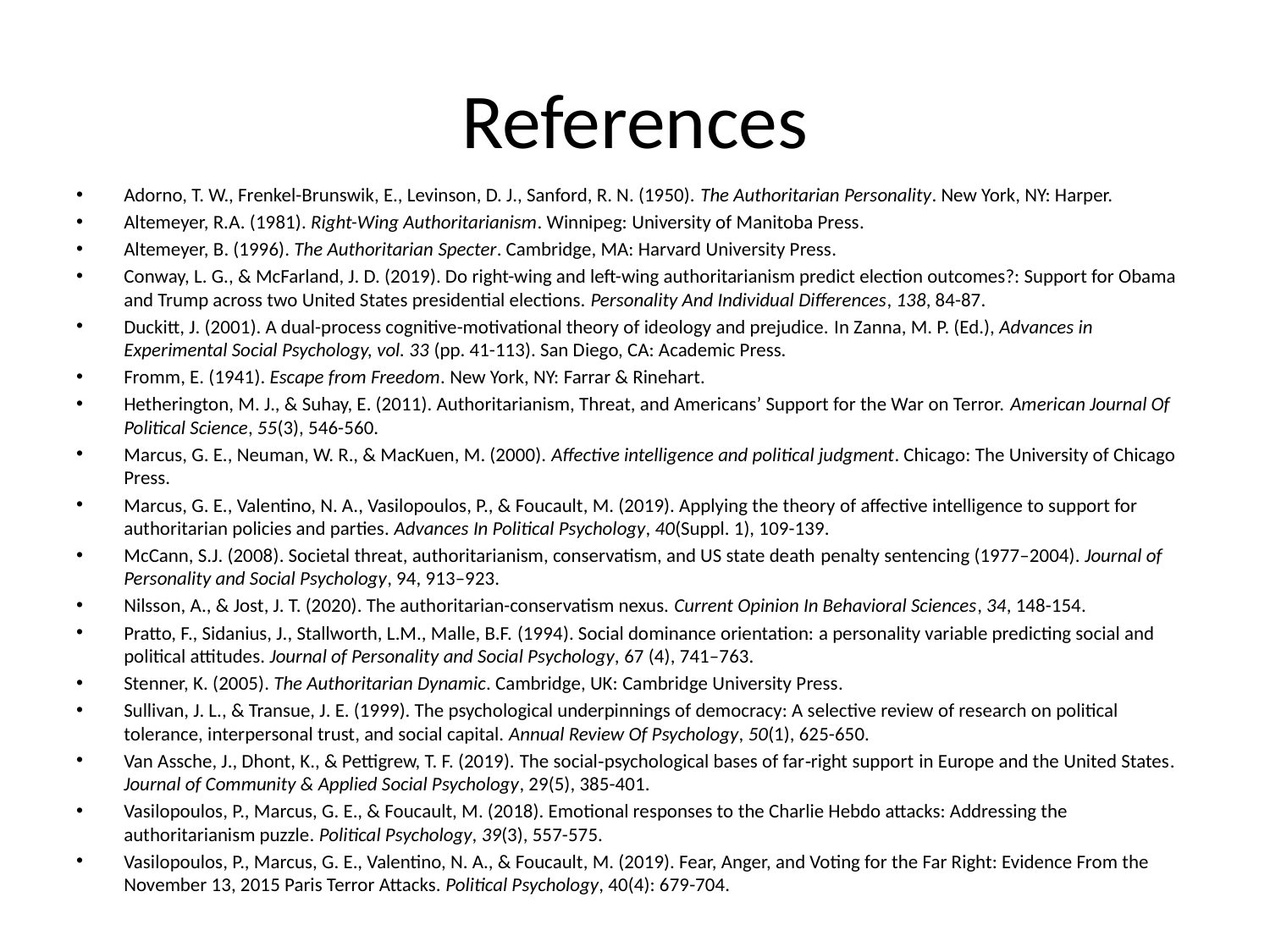

# References
Adorno, T. W., Frenkel-Brunswik, E., Levinson, D. J., Sanford, R. N. (1950). The Authoritarian Personality. New York, NY: Harper.
Altemeyer, R.A. (1981). Right-Wing Authoritarianism. Winnipeg: University of Manitoba Press.
Altemeyer, B. (1996). The Authoritarian Specter. Cambridge, MA: Harvard University Press.
Conway, L. G., & McFarland, J. D. (2019). Do right-wing and left-wing authoritarianism predict election outcomes?: Support for Obama and Trump across two United States presidential elections. Personality And Individual Differences, 138, 84-87.
Duckitt, J. (2001). A dual-process cognitive-motivational theory of ideology and prejudice. In Zanna, M. P. (Ed.), Advances in Experimental Social Psychology, vol. 33 (pp. 41-113). San Diego, CA: Academic Press.
Fromm, E. (1941). Escape from Freedom. New York, NY: Farrar & Rinehart.
Hetherington, M. J., & Suhay, E. (2011). Authoritarianism, Threat, and Americans’ Support for the War on Terror. American Journal Of Political Science, 55(3), 546-560.
Marcus, G. E., Neuman, W. R., & MacKuen, M. (2000). Affective intelligence and political judgment. Chicago: The University of Chicago Press.
Marcus, G. E., Valentino, N. A., Vasilopoulos, P., & Foucault, M. (2019). Applying the theory of affective intelligence to support for authoritarian policies and parties. Advances In Political Psychology, 40(Suppl. 1), 109-139.
McCann, S.J. (2008). Societal threat, authoritarianism, conservatism, and US state death penalty sentencing (1977–2004). Journal of Personality and Social Psychology, 94, 913–923.
Nilsson, A., & Jost, J. T. (2020). The authoritarian-conservatism nexus. Current Opinion In Behavioral Sciences, 34, 148-154.
Pratto, F., Sidanius, J., Stallworth, L.M., Malle, B.F. (1994). Social dominance orientation: a personality variable predicting social and political attitudes. Journal of Personality and Social Psychology, 67 (4), 741–763.
Stenner, K. (2005). The Authoritarian Dynamic. Cambridge, UK: Cambridge University Press.
Sullivan, J. L., & Transue, J. E. (1999). The psychological underpinnings of democracy: A selective review of research on political tolerance, interpersonal trust, and social capital. Annual Review Of Psychology, 50(1), 625-650.
Van Assche, J., Dhont, K., & Pettigrew, T. F. (2019). The social‐psychological bases of far‐right support in Europe and the United States. Journal of Community & Applied Social Psychology, 29(5), 385-401.
Vasilopoulos, P., Marcus, G. E., & Foucault, M. (2018). Emotional responses to the Charlie Hebdo attacks: Addressing the authoritarianism puzzle. Political Psychology, 39(3), 557-575.
Vasilopoulos, P., Marcus, G. E., Valentino, N. A., & Foucault, M. (2019). Fear, Anger, and Voting for the Far Right: Evidence From the November 13, 2015 Paris Terror Attacks. Political Psychology, 40(4): 679-704.